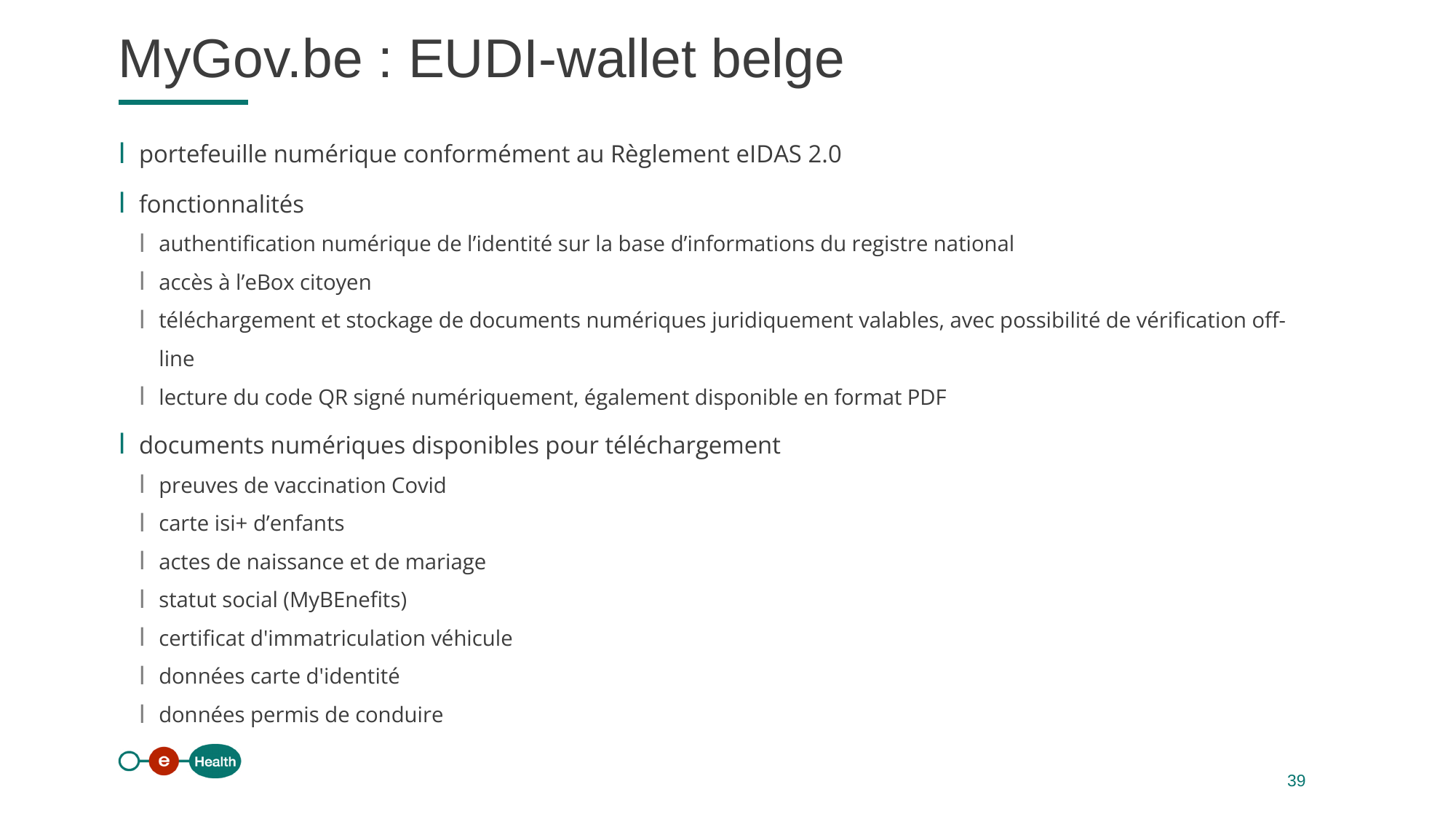

MyGov.be : EUDI-wallet belge
portefeuille numérique conformément au Règlement eIDAS 2.0
fonctionnalités
authentification numérique de l’identité sur la base d’informations du registre national
accès à l’eBox citoyen
téléchargement et stockage de documents numériques juridiquement valables, avec possibilité de vérification off-line
lecture du code QR signé numériquement, également disponible en format PDF
documents numériques disponibles pour téléchargement
preuves de vaccination Covid
carte isi+ d’enfants
actes de naissance et de mariage
statut social (MyBEnefits)
certificat d'immatriculation véhicule
données carte d'identité
données permis de conduire